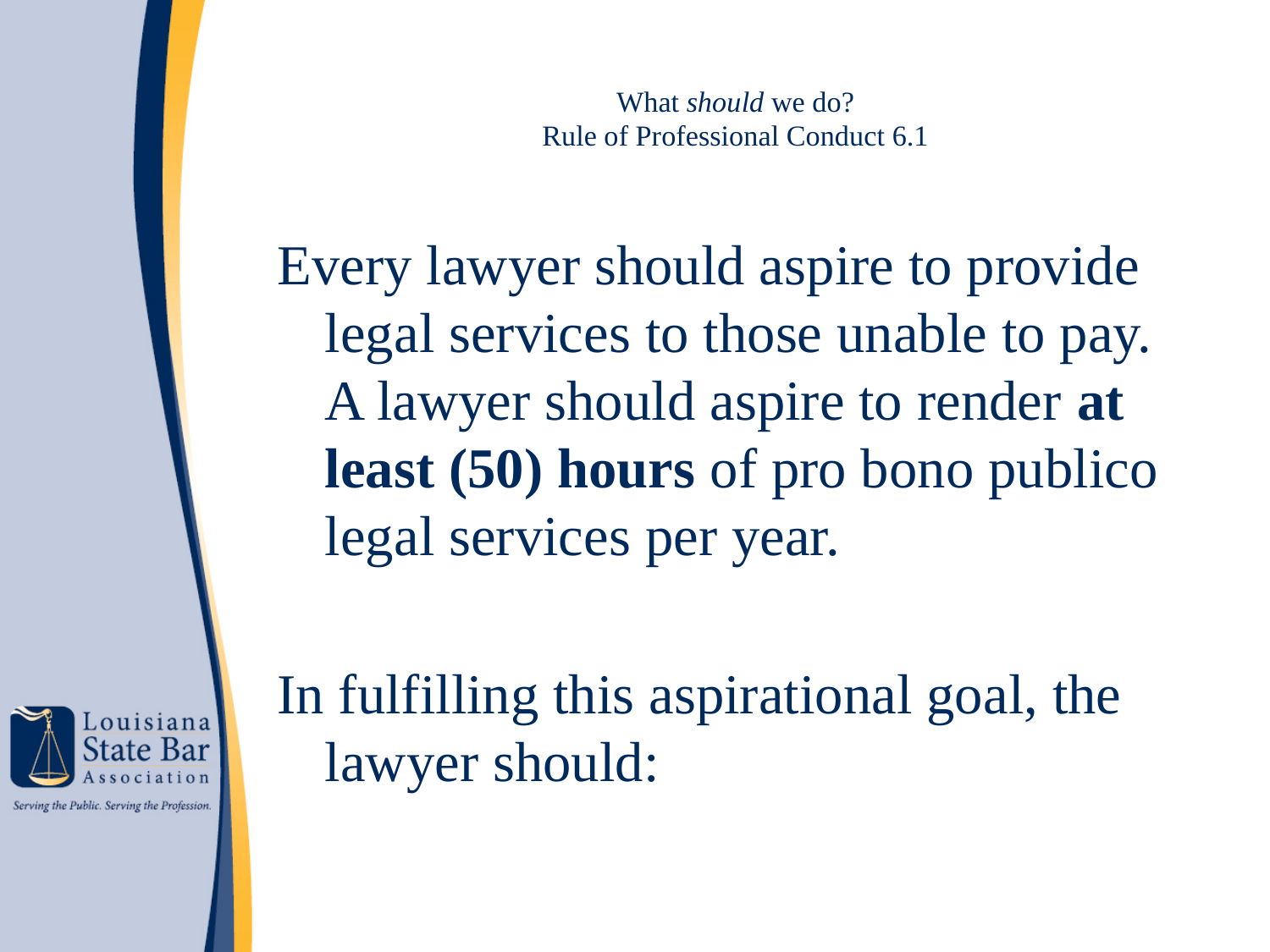

# What should we do? Rule of Professional Conduct 6.1
Every lawyer should aspire to provide legal services to those unable to pay.  A lawyer should aspire to render at least (50) hours of pro bono publico legal services per year.

In fulfilling this aspirational goal, the lawyer should: